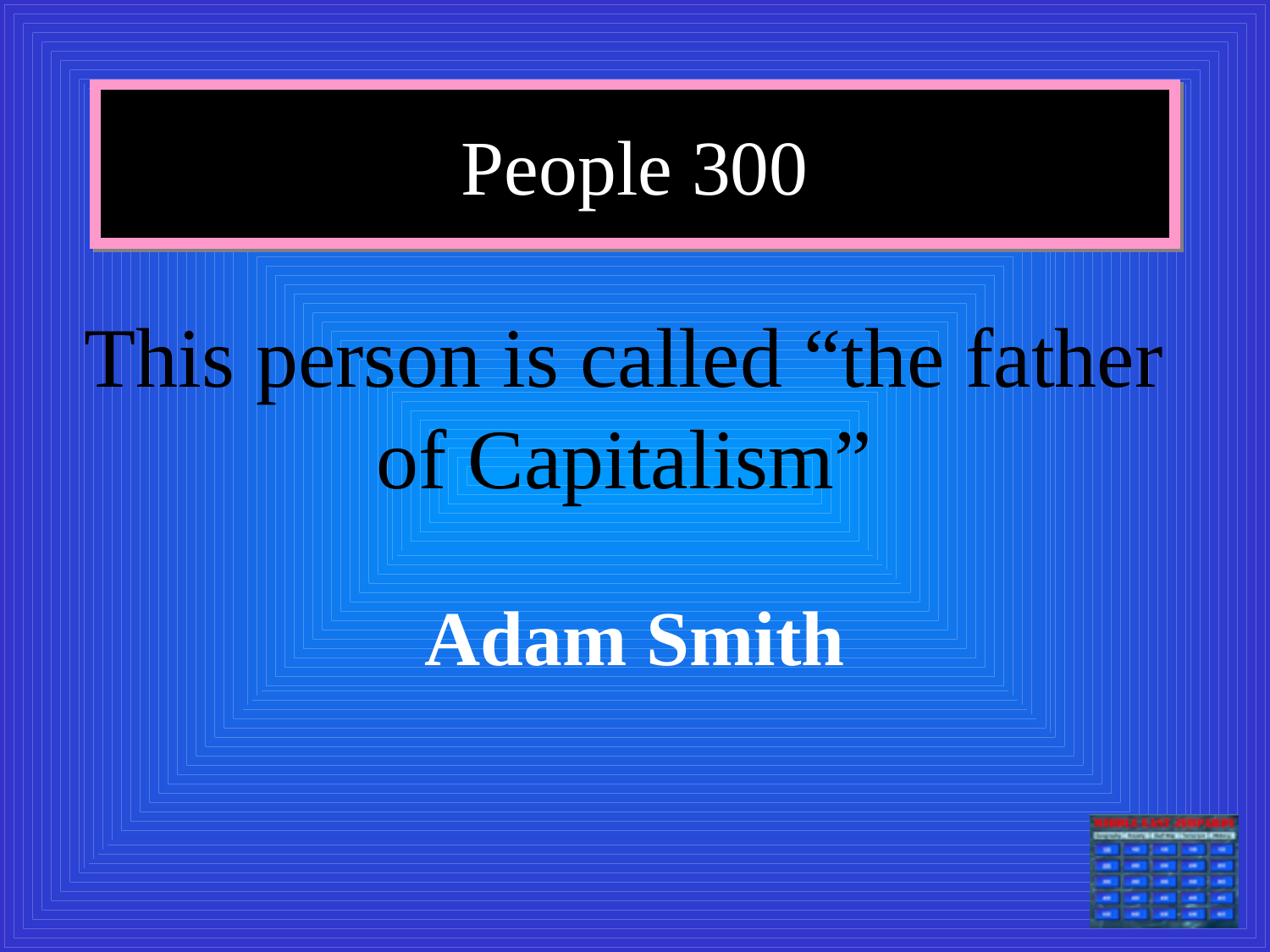

# People 300
This person is called “the father of Capitalism”

Adam Smith